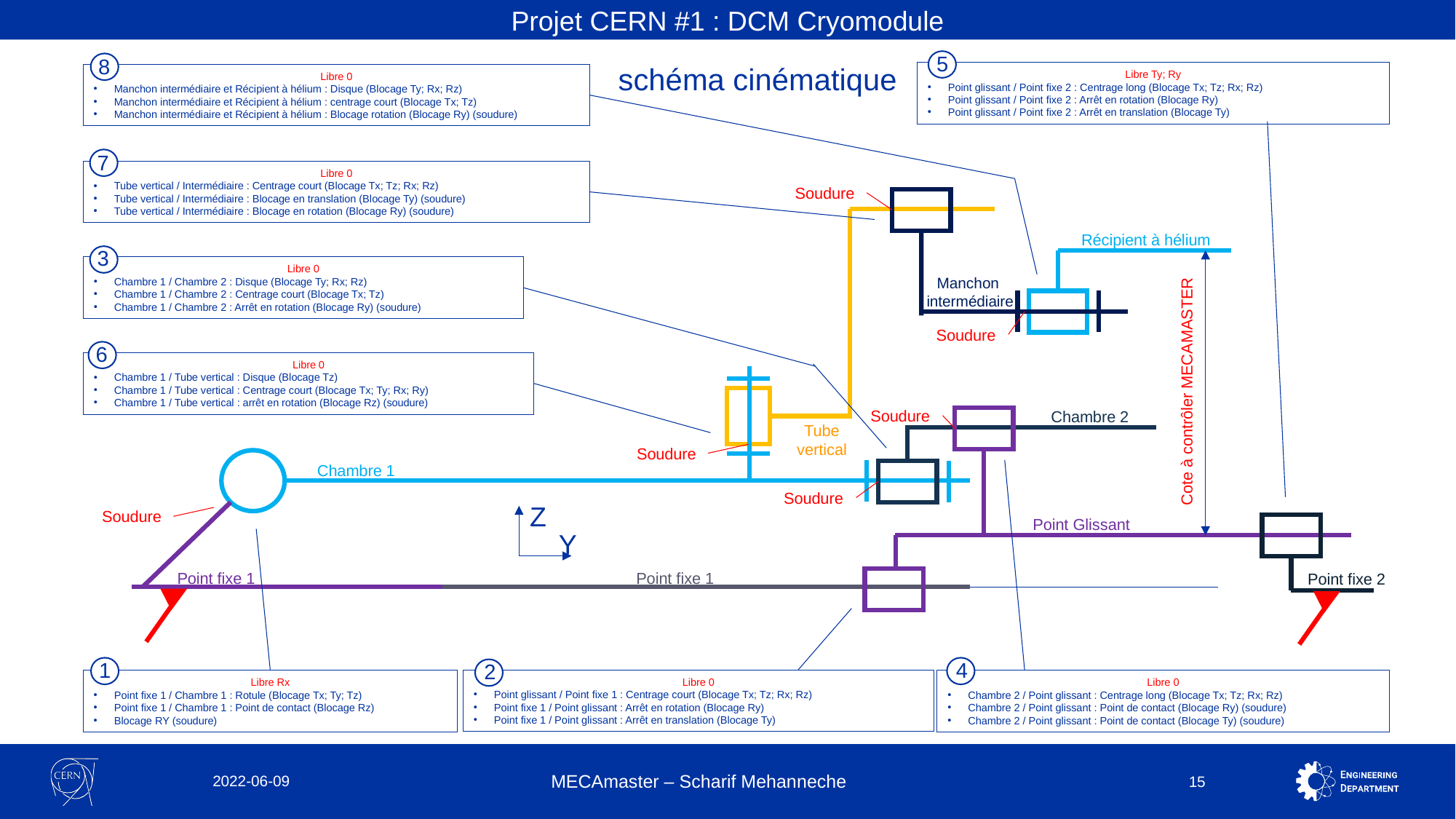

Projet CERN #1 : DCM Cryomodule
5
8

schéma cinématique
Libre Ty; Ry
Point glissant / Point fixe 2 : Centrage long (Blocage Tx; Tz; Rx; Rz)
Point glissant / Point fixe 2 : Arrêt en rotation (Blocage Ry)
Point glissant / Point fixe 2 : Arrêt en translation (Blocage Ty)
Libre 0
Manchon intermédiaire et Récipient à hélium : Disque (Blocage Ty; Rx; Rz)
Manchon intermédiaire et Récipient à hélium : centrage court (Blocage Tx; Tz)
Manchon intermédiaire et Récipient à hélium : Blocage rotation (Blocage Ry) (soudure)
7

Libre 0
Tube vertical / Intermédiaire : Centrage court (Blocage Tx; Tz; Rx; Rz)
Tube vertical / Intermédiaire : Blocage en translation (Blocage Ty) (soudure)
Tube vertical / Intermédiaire : Blocage en rotation (Blocage Ry) (soudure)
Soudure

Récipient à hélium

3

Libre 0
Chambre 1 / Chambre 2 : Disque (Blocage Ty; Rx; Rz)
Chambre 1 / Chambre 2 : Centrage court (Blocage Tx; Tz)
Chambre 1 / Chambre 2 : Arrêt en rotation (Blocage Ry) (soudure)
Manchon  intermédiaire

Soudure
6

Libre 0
Chambre 1 / Tube vertical : Disque (Blocage Tz)
Chambre 1 / Tube vertical : Centrage court (Blocage Tx; Ty; Rx; Ry)
Chambre 1 / Tube vertical : arrêt en rotation (Blocage Rz) (soudure)
Cote à contrôler MECAMASTER

Soudure
Chambre 2
Tube vertical
Soudure

Chambre 1
Soudure
Z
Y
Soudure

Point Glissant

Point fixe 1
Point fixe 1
Point fixe 2

1
4
2

Libre 0
Point glissant / Point fixe 1 : Centrage court (Blocage Tx; Tz; Rx; Rz)
Point fixe 1 / Point glissant : Arrêt en rotation (Blocage Ry)
Point fixe 1 / Point glissant : Arrêt en translation (Blocage Ty)
Libre Rx
Point fixe 1 / Chambre 1 : Rotule (Blocage Tx; Ty; Tz)
Point fixe 1 / Chambre 1 : Point de contact (Blocage Rz)
Blocage RY (soudure)
Libre 0
Chambre 2 / Point glissant : Centrage long (Blocage Tx; Tz; Rx; Rz)
Chambre 2 / Point glissant : Point de contact (Blocage Ry) (soudure)
Chambre 2 / Point glissant : Point de contact (Blocage Ty) (soudure)
2022-06-09
MECAmaster – Scharif Mehanneche
15